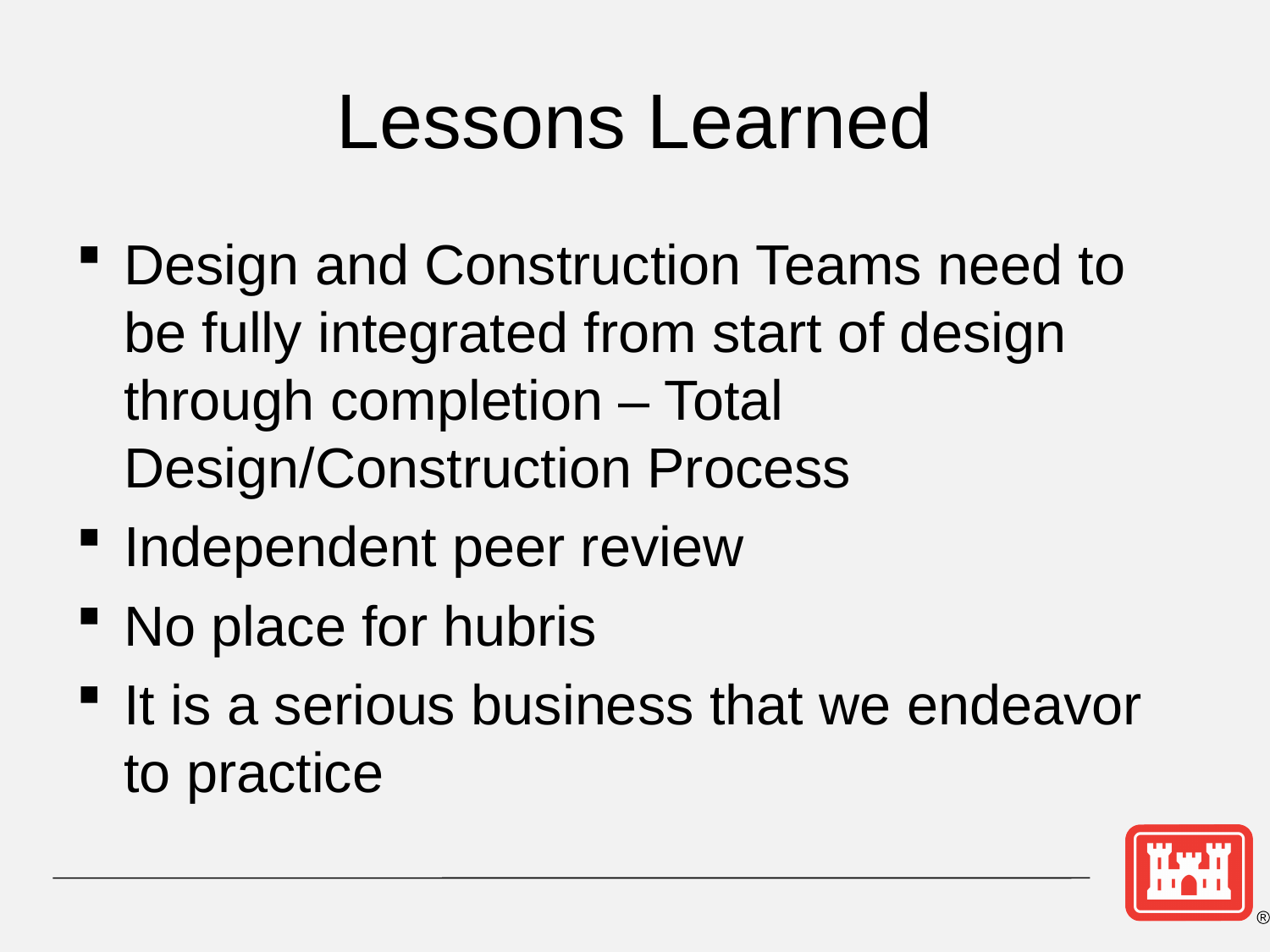

# Lessons Learned
Design and Construction Teams need to be fully integrated from start of design through completion – Total Design/Construction Process
Independent peer review
No place for hubris
It is a serious business that we endeavor to practice